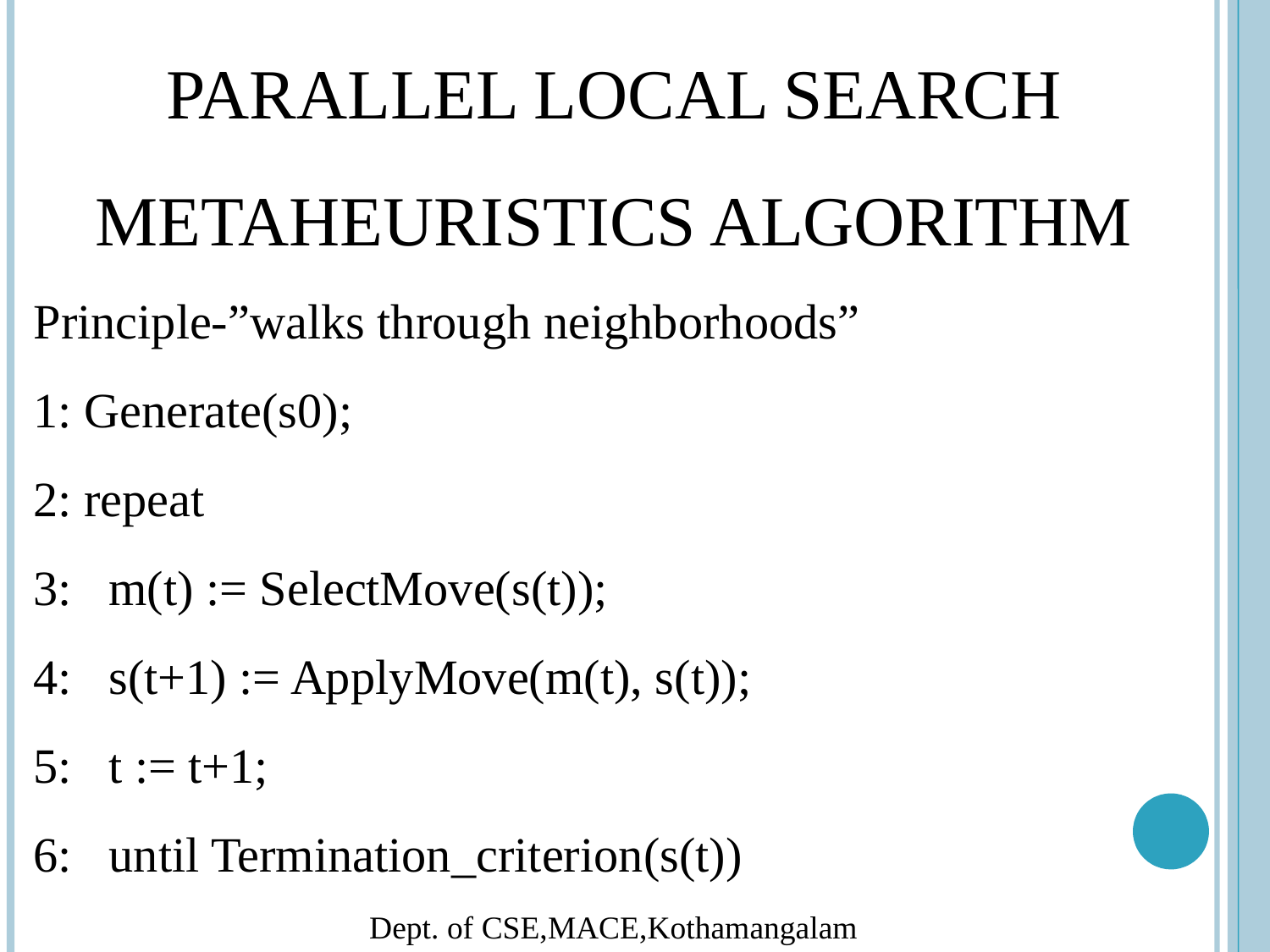

PARALLEL LOCAL SEARCH METAHEURISTICS ALGORITHM
Principle-”walks through neighborhoods”
1: Generate(s0);
2: repeat
3:   m(t) := SelectMove(s(t));
4:   s(t+1) := ApplyMove(m(t), s(t));
5:   t := t+1;
6:   until Termination_criterion(s(t))

Dept. of CSE,MACE,Kothamangalam